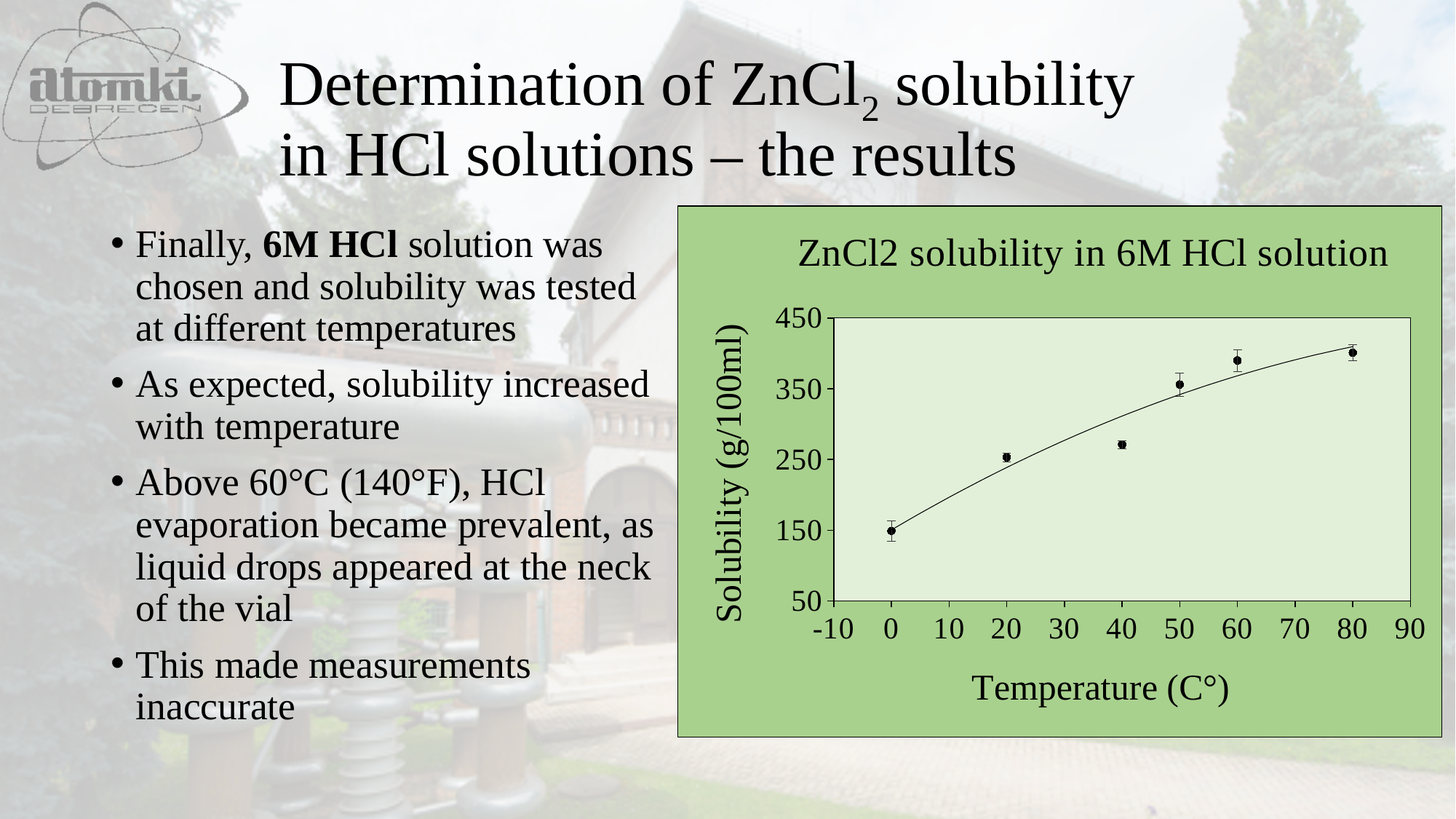

Determination of ZnCl2 solubility in HCl solutions – the results

### Chart: ZnCl2 solubility in 6M HCl solution

| Category |  |
|---|---|

### Chart: ZnCl2 solubility at 50°C

| Category |  |
|---|---|
Finally, 6M HCl solution was chosen and solubility was tested at different temperatures
As expected, solubility increased with temperature
Above 60°C (140°F), HCl evaporation became prevalent, as liquid drops appeared at the neck of the vial
This made measurements inaccurate